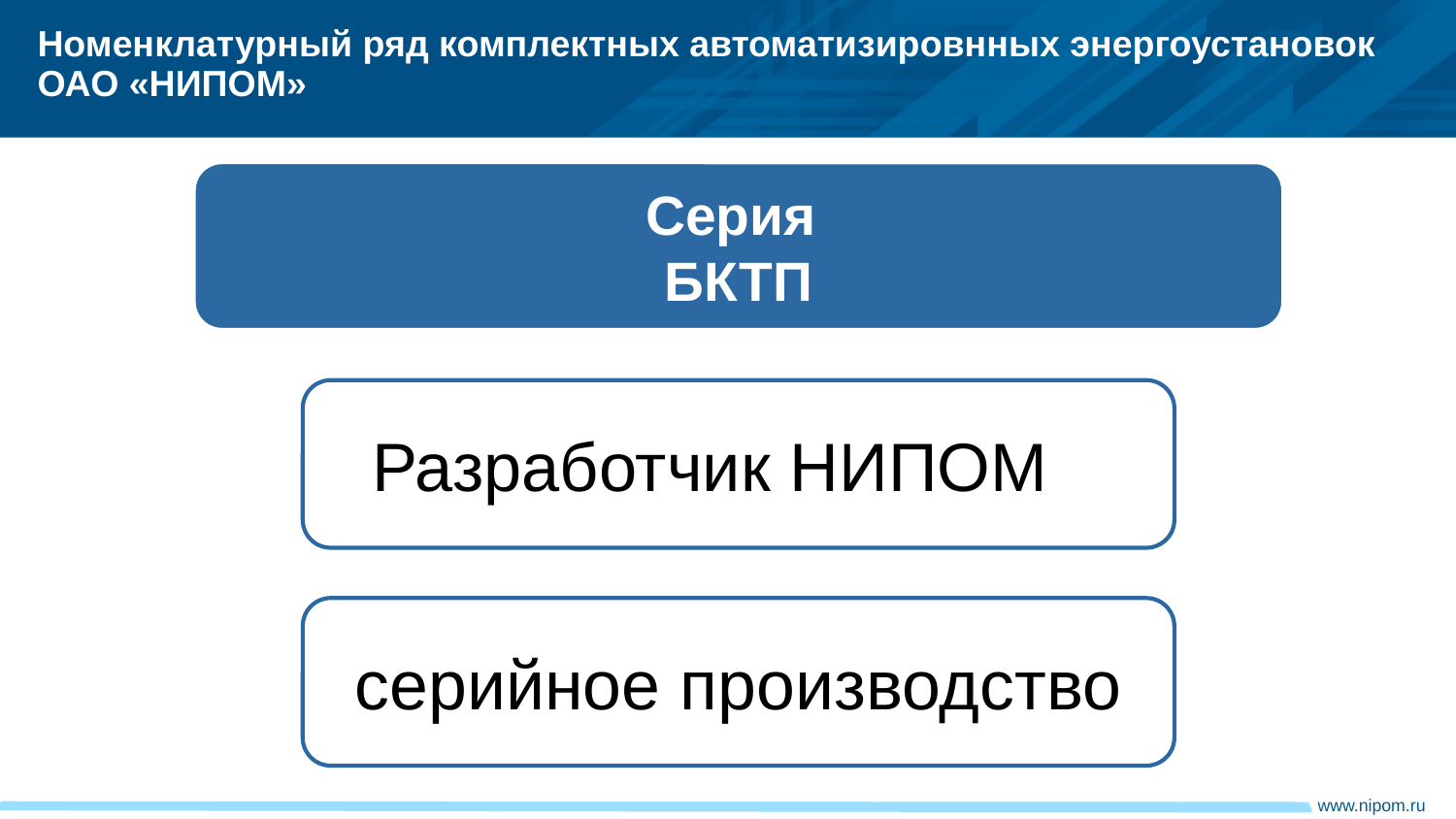

Номенклатурный ряд комплектных автоматизировнных энергоустановок ОАО «НИПОМ»
Серия
БКТП
Разработчик НИПОМ
Серия
Разработчик НИПОМ
Серия
серийное производство
серийное производство